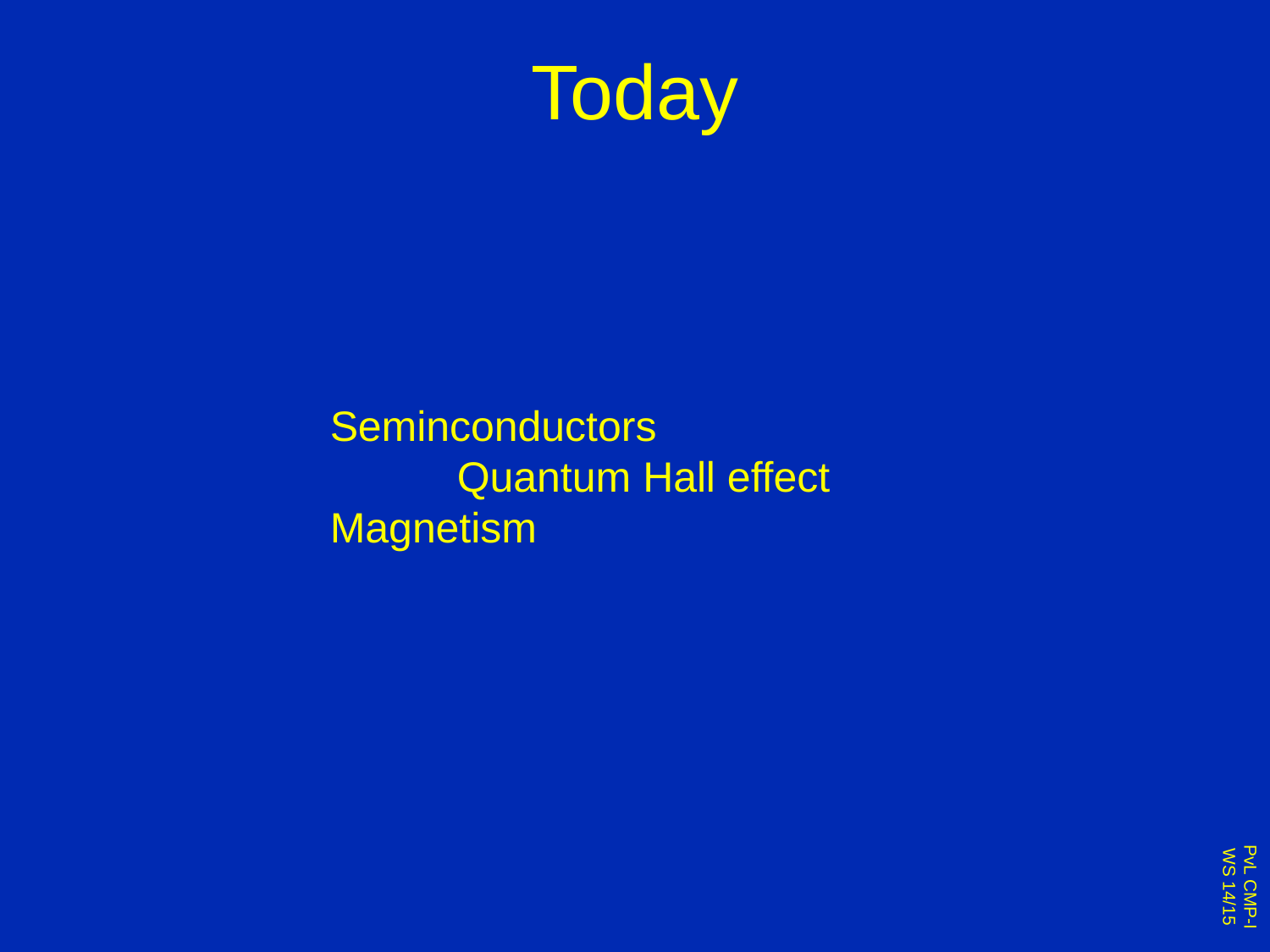

# Today
Seminconductors
	Quantum Hall effect
Magnetism